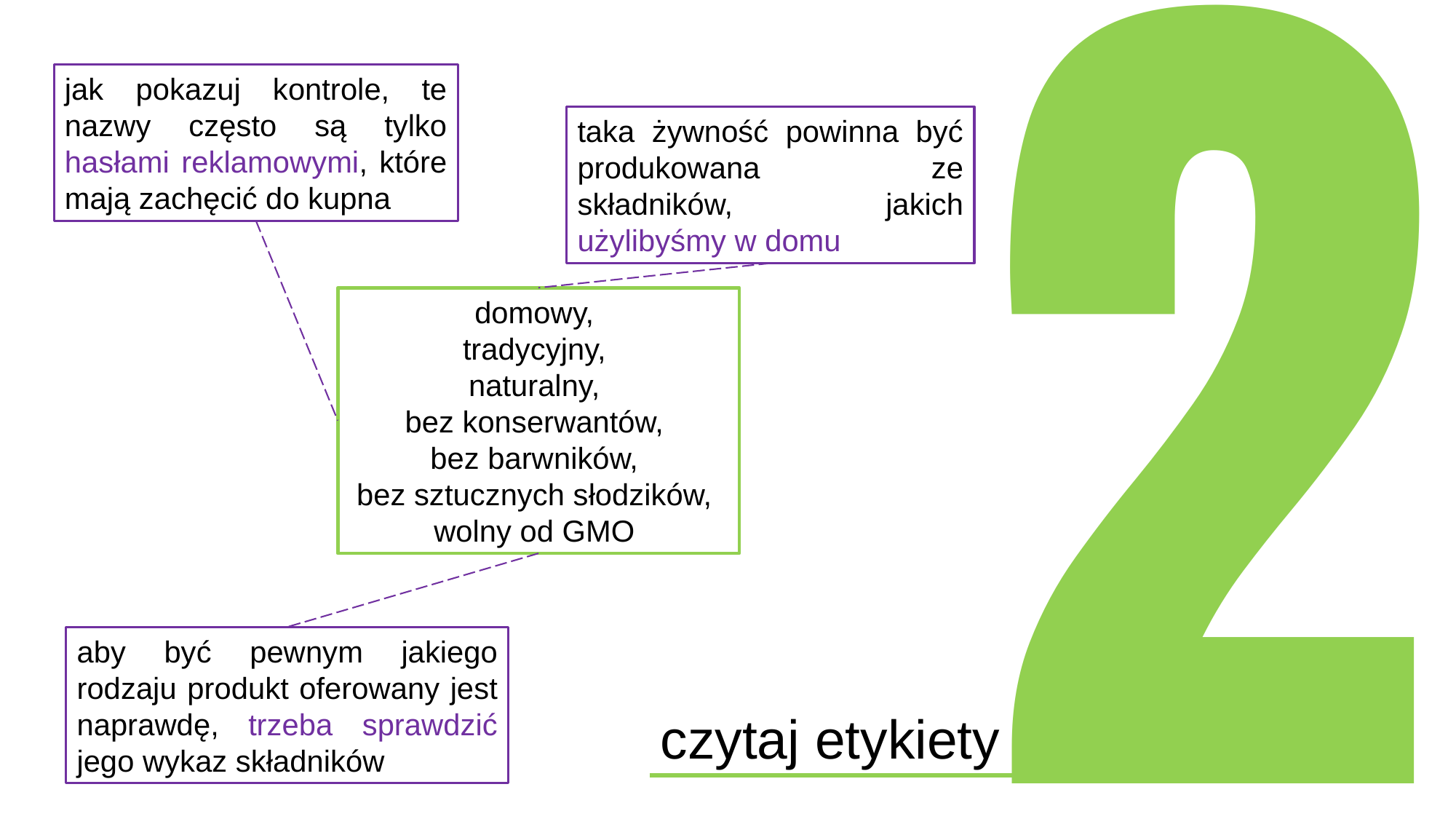

2
jak pokazuj kontrole, te nazwy często są tylko hasłami reklamowymi, które mają zachęcić do kupna
taka żywność powinna być produkowana ze składników, jakich użylibyśmy w domu
domowy,
tradycyjny,
naturalny,
bez konserwantów,
bez barwników,
bez sztucznych słodzików,
wolny od GMO
aby być pewnym jakiego rodzaju produkt oferowany jest naprawdę, trzeba sprawdzić jego wykaz składników
czytaj etykiety